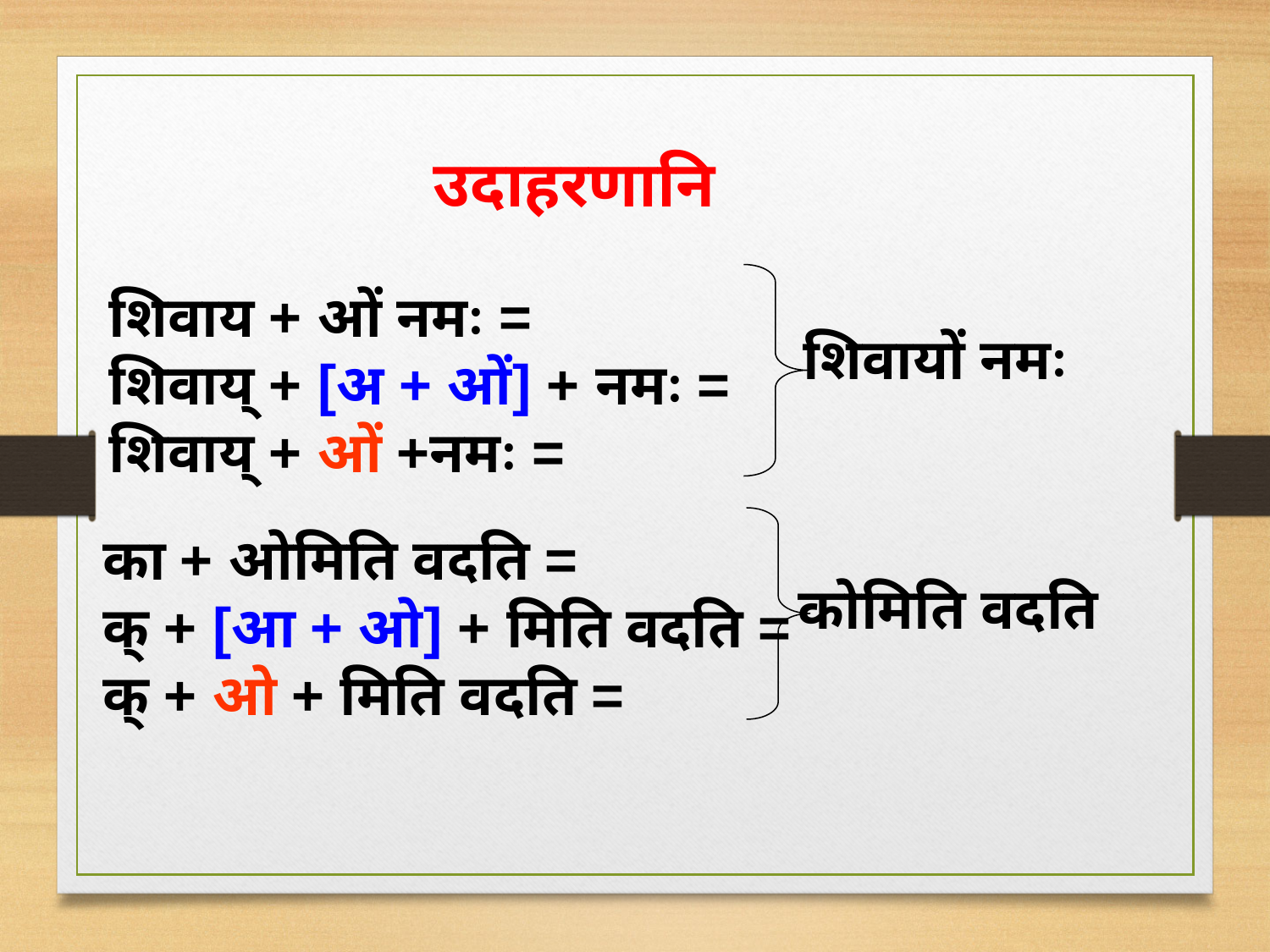

उदाहरणानि

शिवाय + ओं नमः =
शिवाय् + [अ + ओं] + नमः =
शिवाय् + ओं +नमः =
शिवायों नमः

का + ओमिति वदति =
क् + [आ + ओ] + मिति वदति =
क् + ओ + मिति वदति =
कोमिति वदति